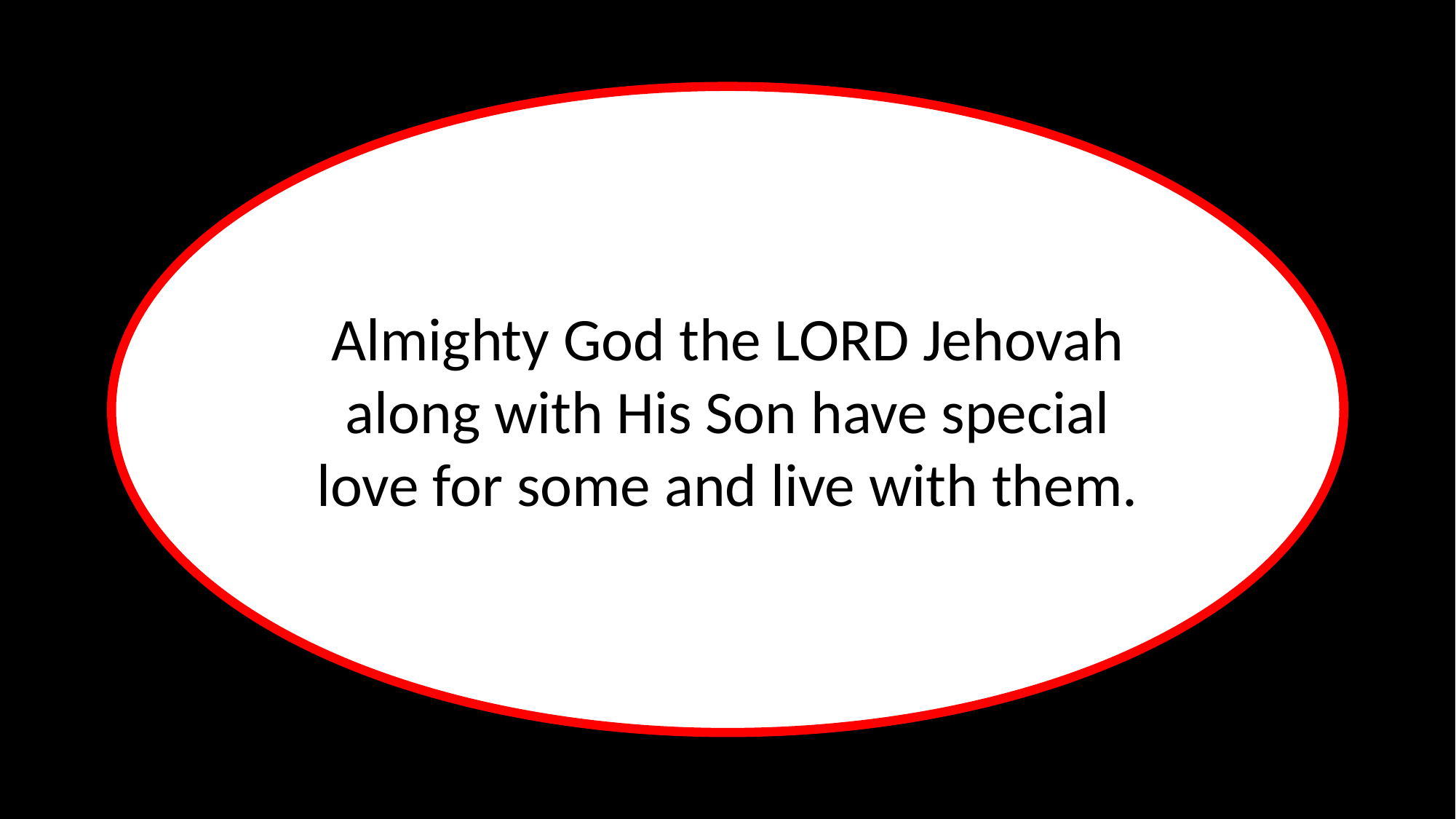

Almighty God the LORD Jehovah along with His Son have special love for some and live with them.